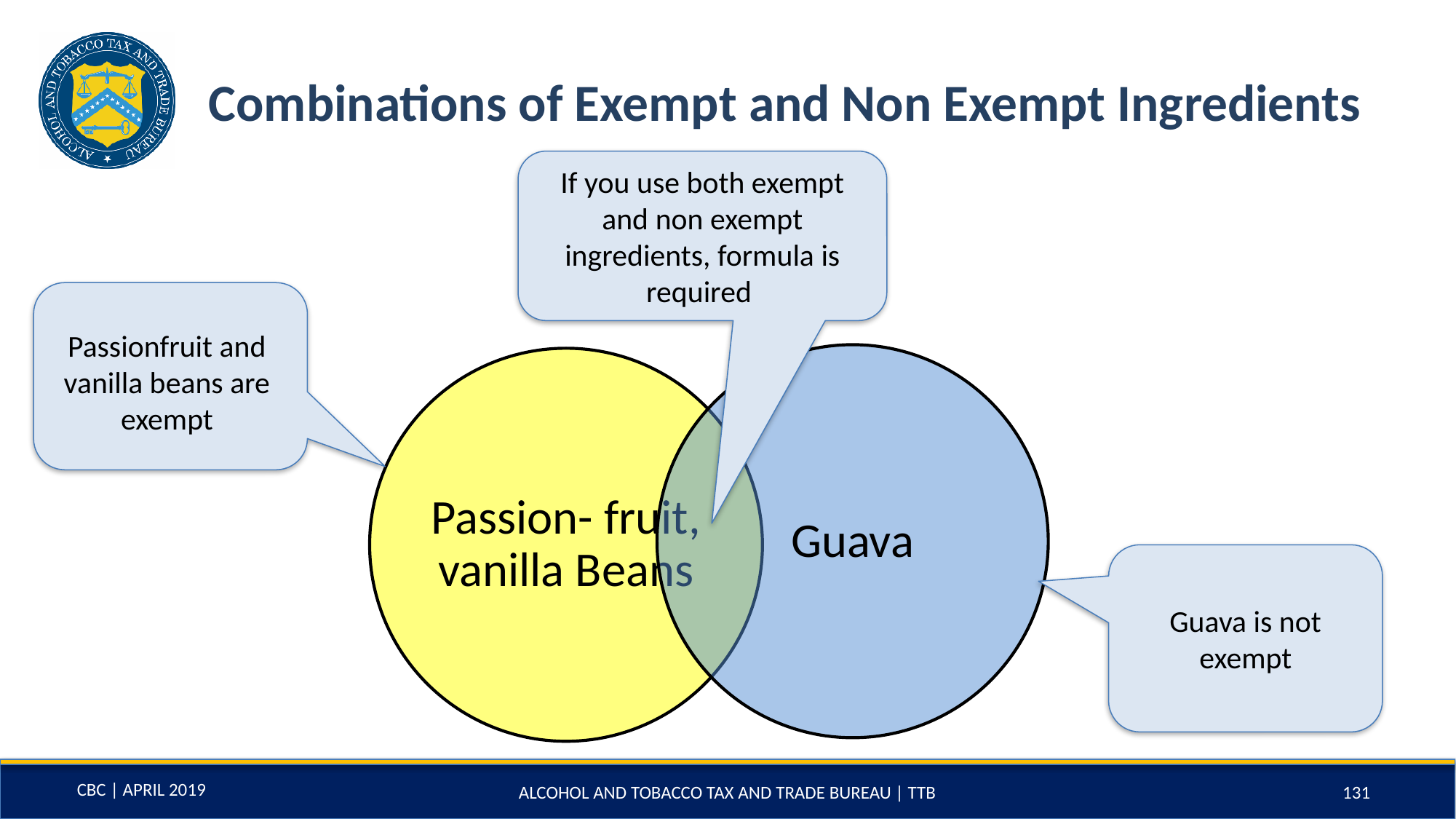

# Combinations of Exempt and Non Exempt Ingredients

If you use both exempt and non exempt ingredients, formula is required
Passion- fruit, vanilla Beans
Guava

Passionfruit and vanilla beans are exempt

Guava is not exempt
ALCOHOL AND TOBACCO TAX AND TRADE BUREAU | TTB
131